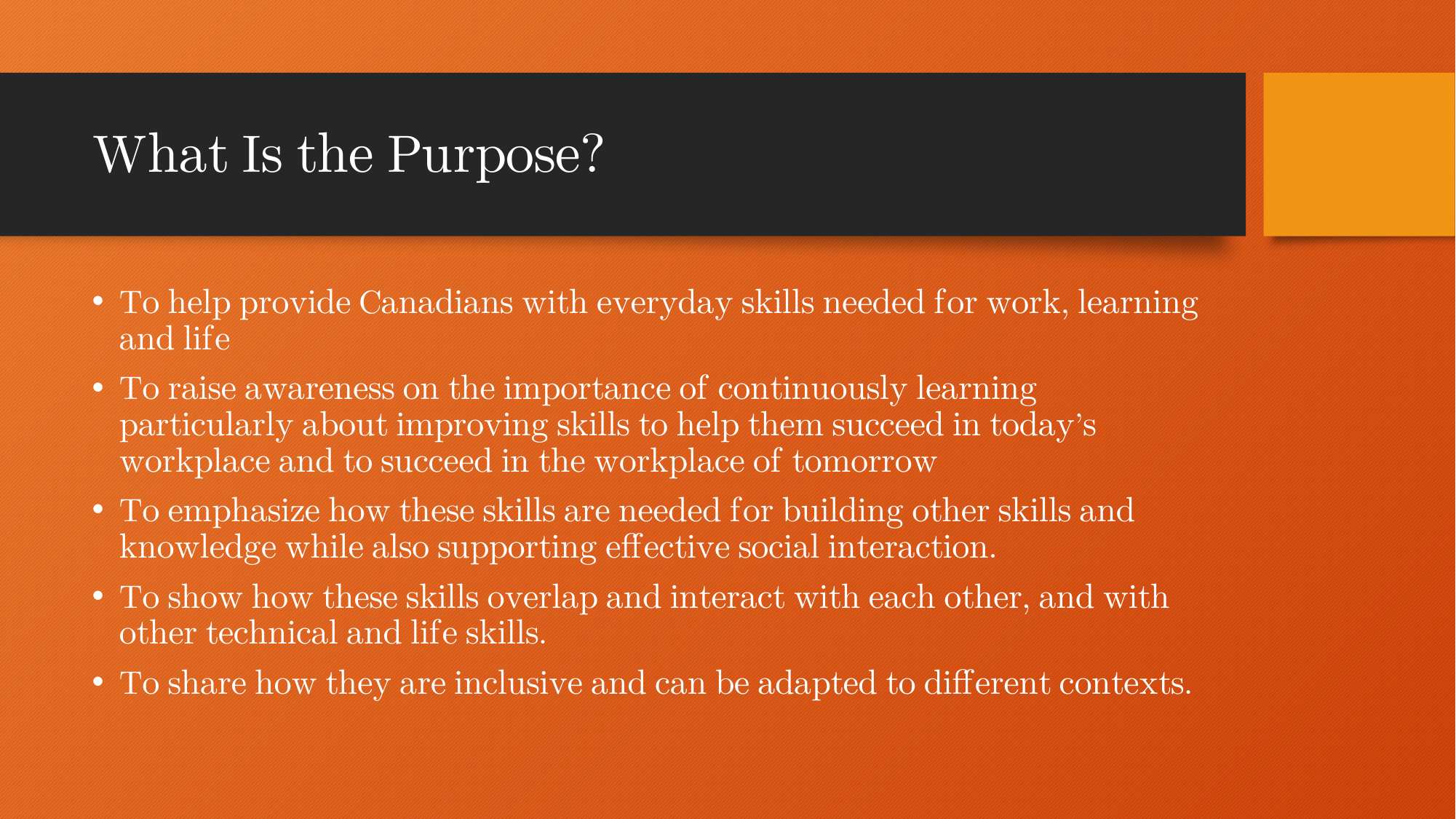

# What Is the Purpose?
To help provide Canadians with everyday skills needed for work, learning and life
To raise awareness on the importance of continuously learning particularly about improving skills to help them succeed in today’s workplace and to succeed in the workplace of tomorrow
To emphasize how these skills are needed for building other skills and knowledge while also supporting effective social interaction.
To show how these skills overlap and interact with each other, and with other technical and life skills.
To share how they are inclusive and can be adapted to different contexts.